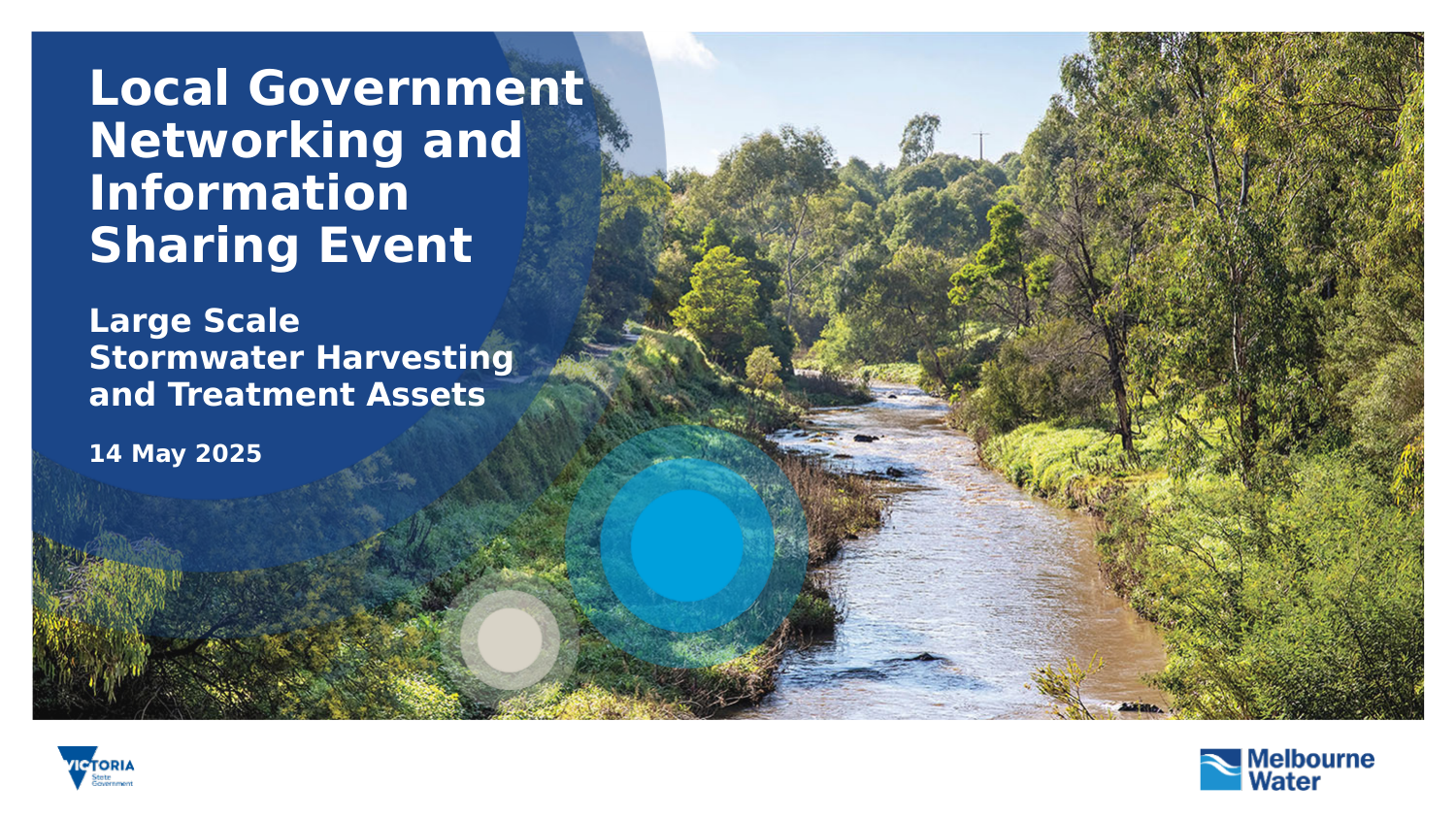

# Local Government Networking and Information Sharing Event
Large Scale Stormwater Harvesting and Treatment Assets
14 May 2025